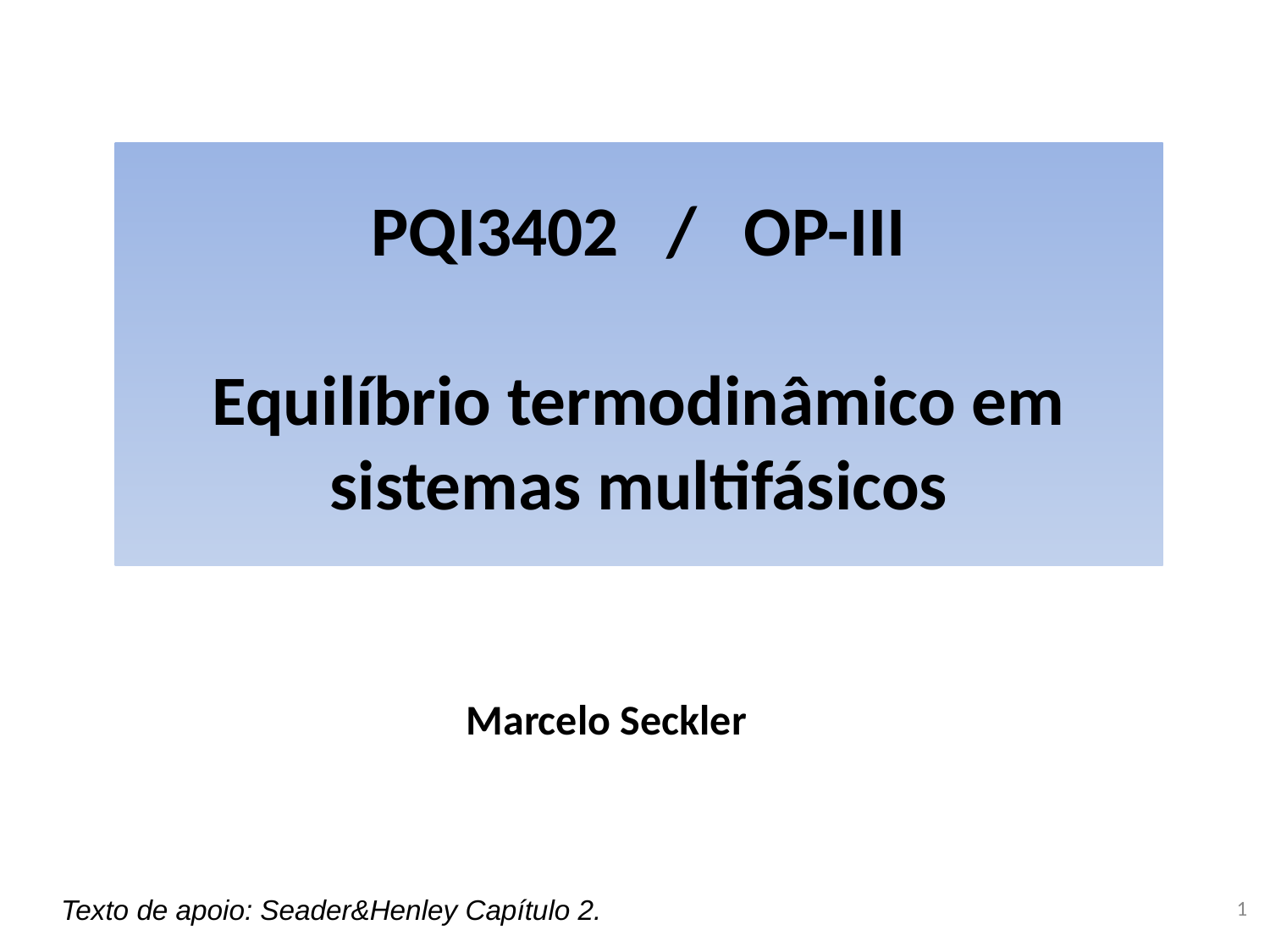

# PQI3402   /   OP-III Equilíbrio termodinâmico em sistemas multifásicos
Marcelo Seckler
1
Texto de apoio: Seader&Henley Capítulo 2.